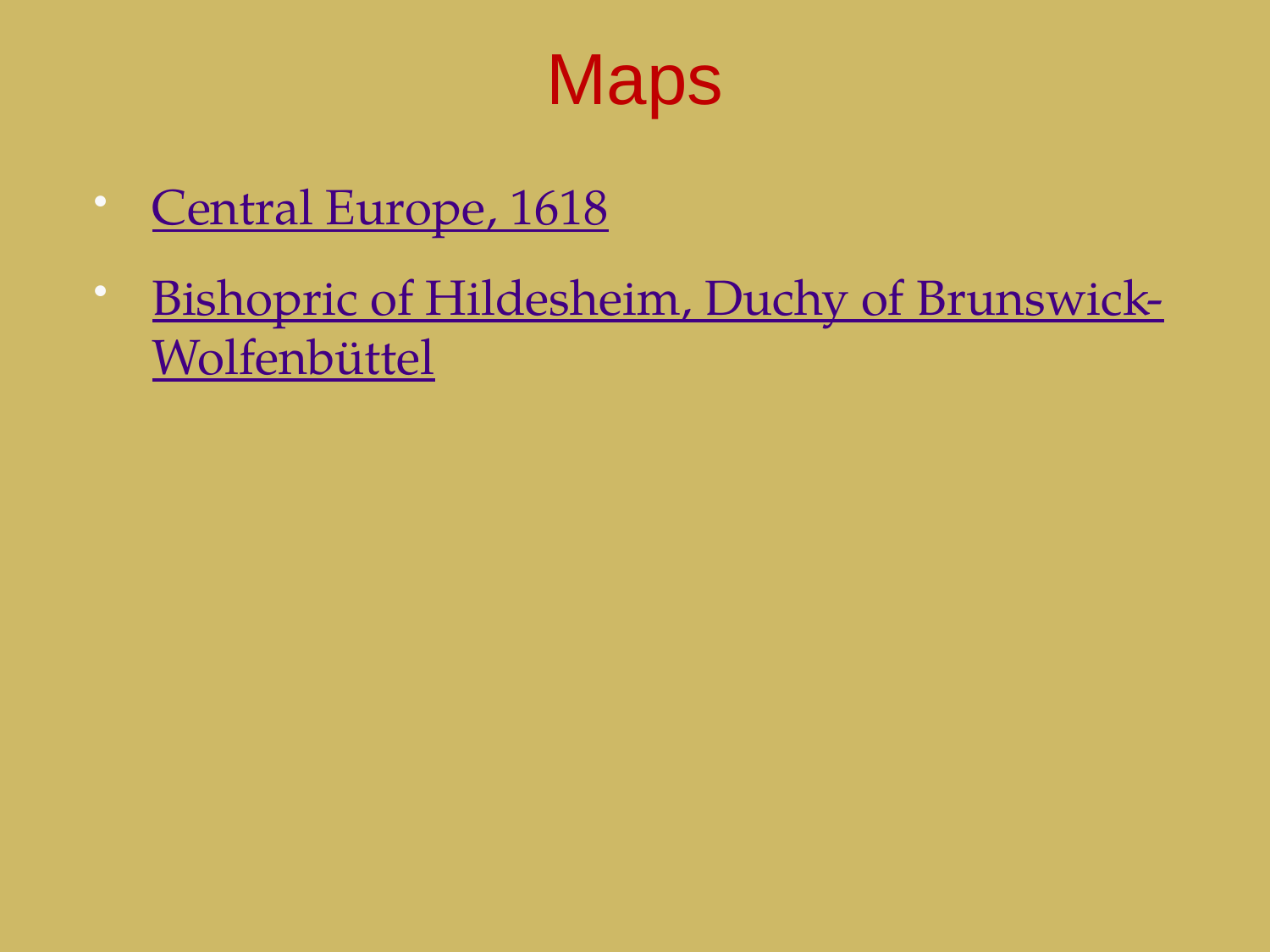

# Maps
Central Europe, 1618
Bishopric of Hildesheim, Duchy of Brunswick-Wolfenbüttel